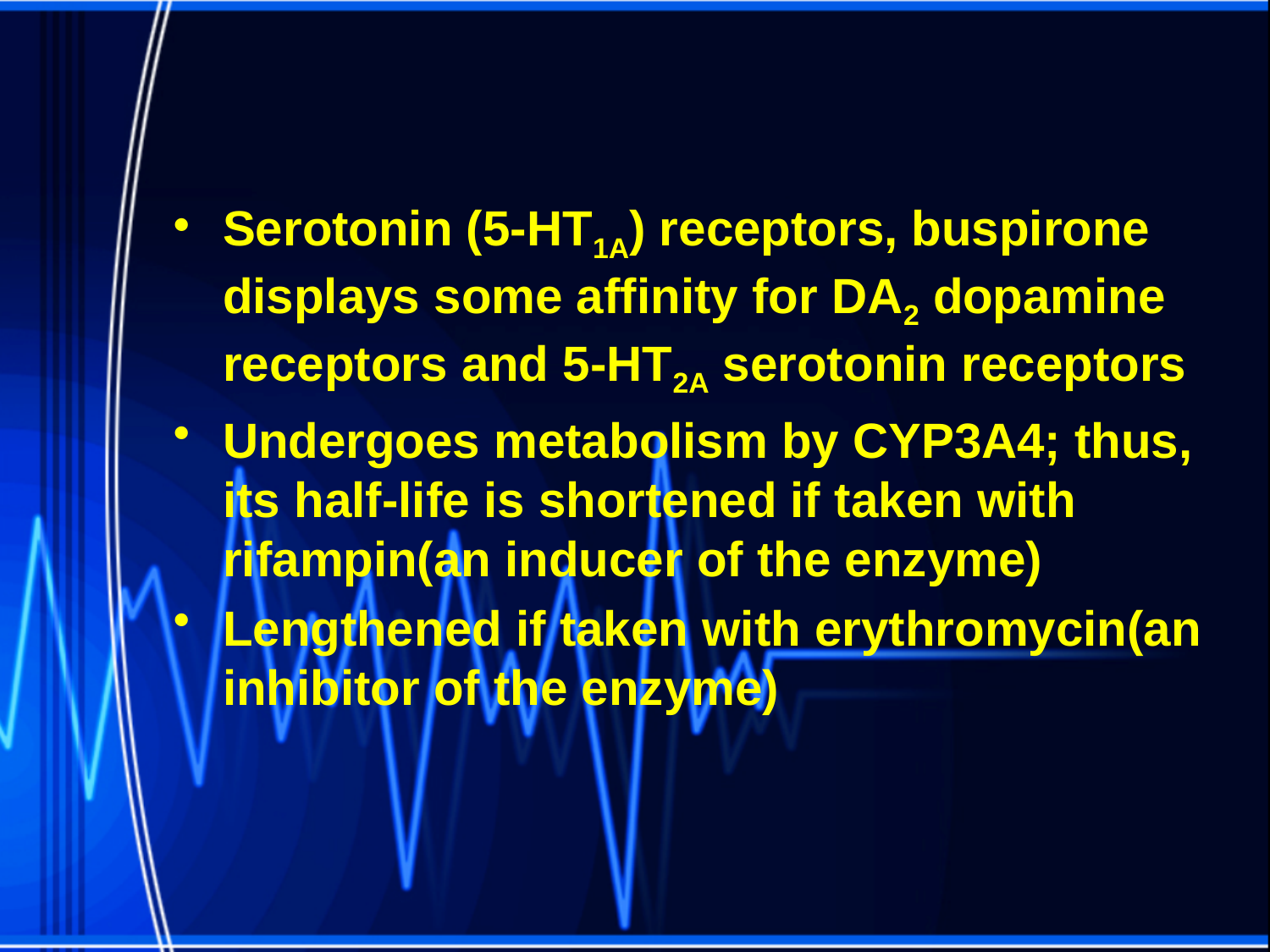

Serotonin (5-HT1A) receptors, buspirone displays some affinity for DA2 dopamine receptors and 5-HT2A serotonin receptors
Undergoes metabolism by CYP3A4; thus, its half-life is shortened if taken with rifampin(an inducer of the enzyme)
Lengthened if taken with erythromycin(an inhibitor of the enzyme)